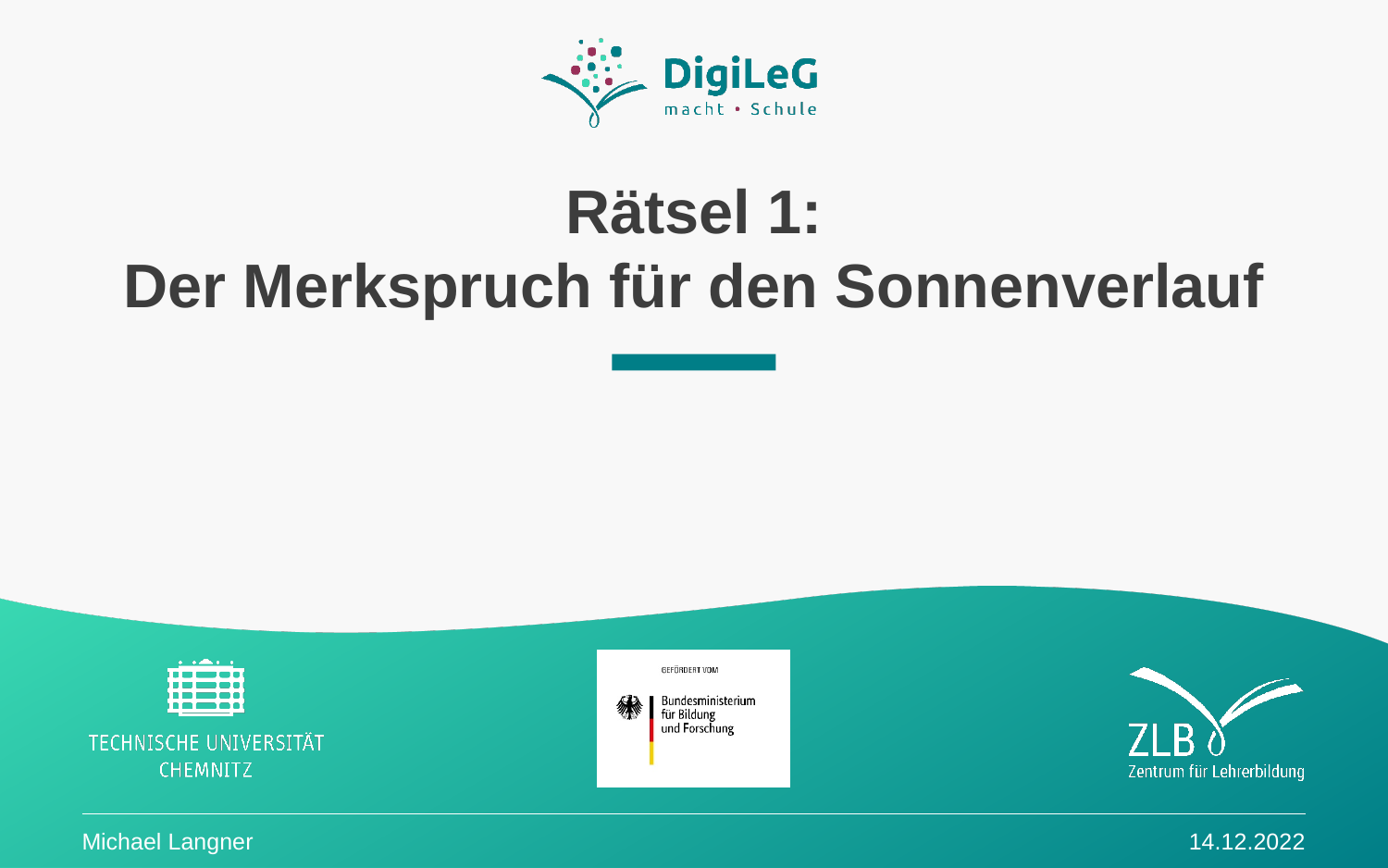

# Rätsel 1: Der Merkspruch für den Sonnenverlauf

Michael Langner
14.12.2022